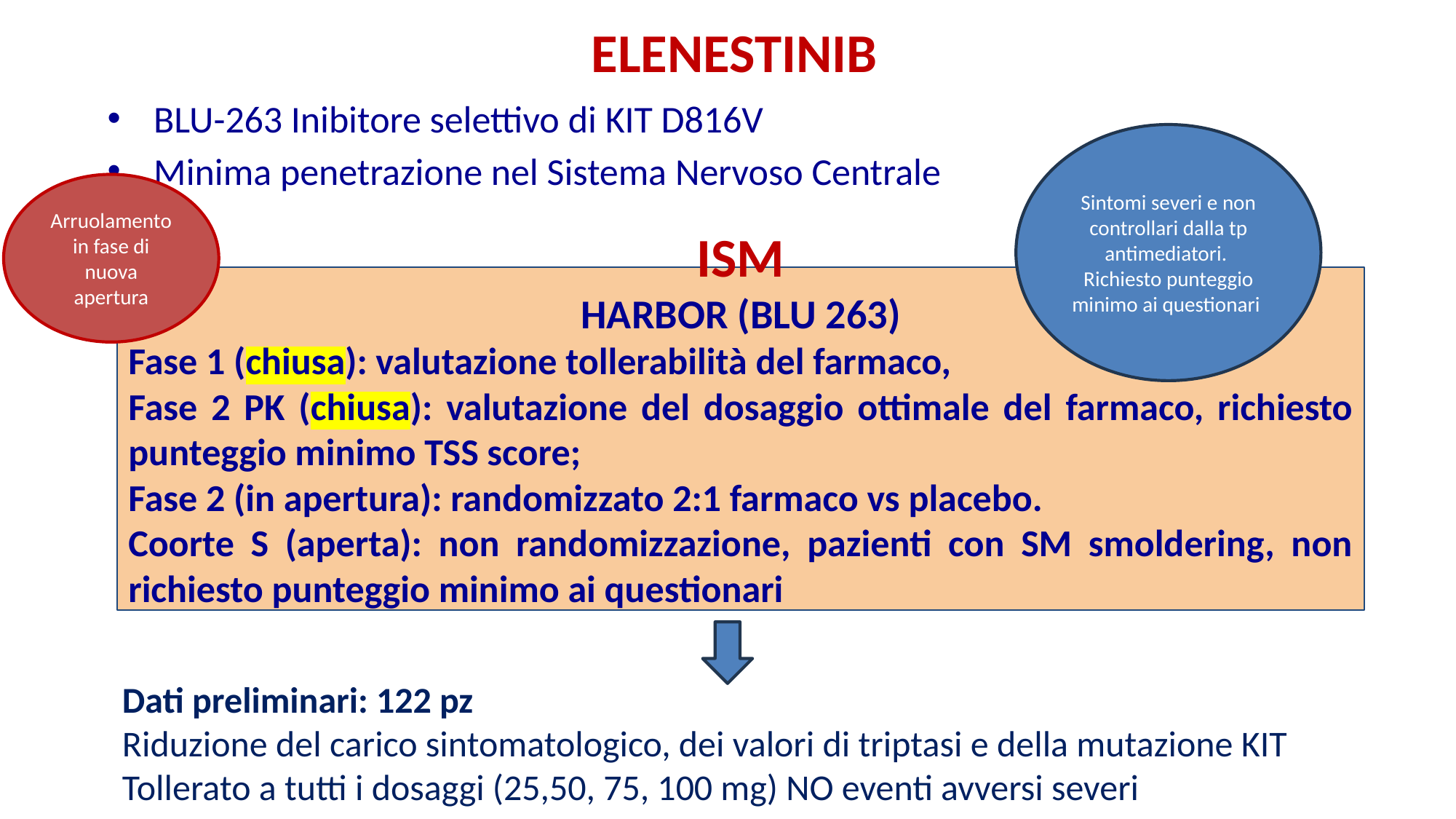

# ELENESTINIB

BLU-263 Inibitore selettivo di KIT D816V
Minima penetrazione nel Sistema Nervoso Centrale

Sintomi severi e non controllari dalla tp antimediatori.
Richiesto punteggio minimo ai questionari
Arruolamento in fase di nuova apertura
ISM
HARBOR (BLU 263)
Fase 1 (chiusa): valutazione tollerabilità del farmaco,
Fase 2 PK (chiusa): valutazione del dosaggio ottimale del farmaco, richiesto punteggio minimo TSS score;
Fase 2 (in apertura): randomizzato 2:1 farmaco vs placebo.
Coorte S (aperta): non randomizzazione, pazienti con SM smoldering, non richiesto punteggio minimo ai questionari

Dati preliminari: 122 pz
Riduzione del carico sintomatologico, dei valori di triptasi e della mutazione KIT
Tollerato a tutti i dosaggi (25,50, 75, 100 mg) NO eventi avversi severi